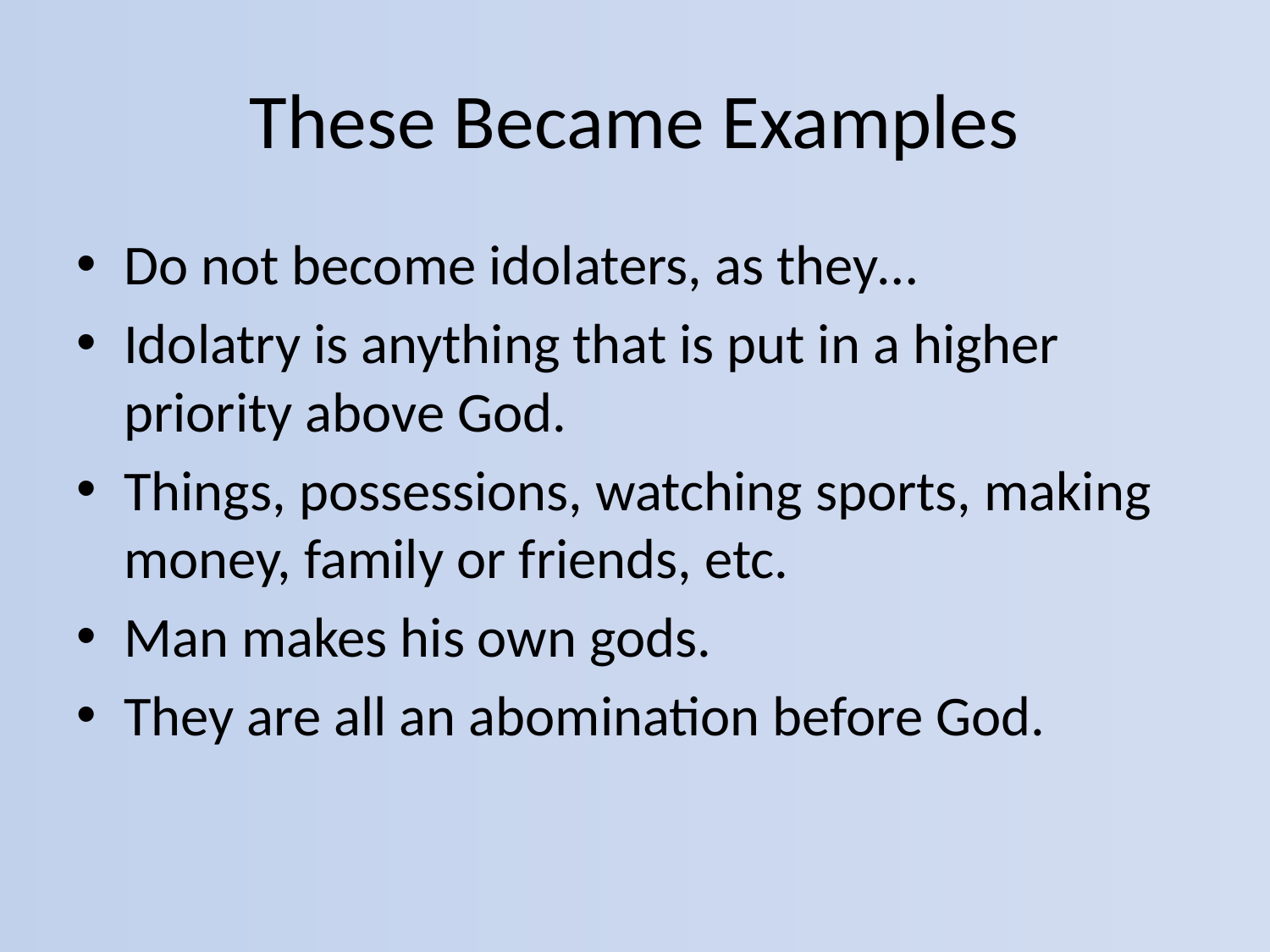

# These Became Examples
Do not become idolaters, as they…
Idolatry is anything that is put in a higher priority above God.
Things, possessions, watching sports, making money, family or friends, etc.
Man makes his own gods.
They are all an abomination before God.